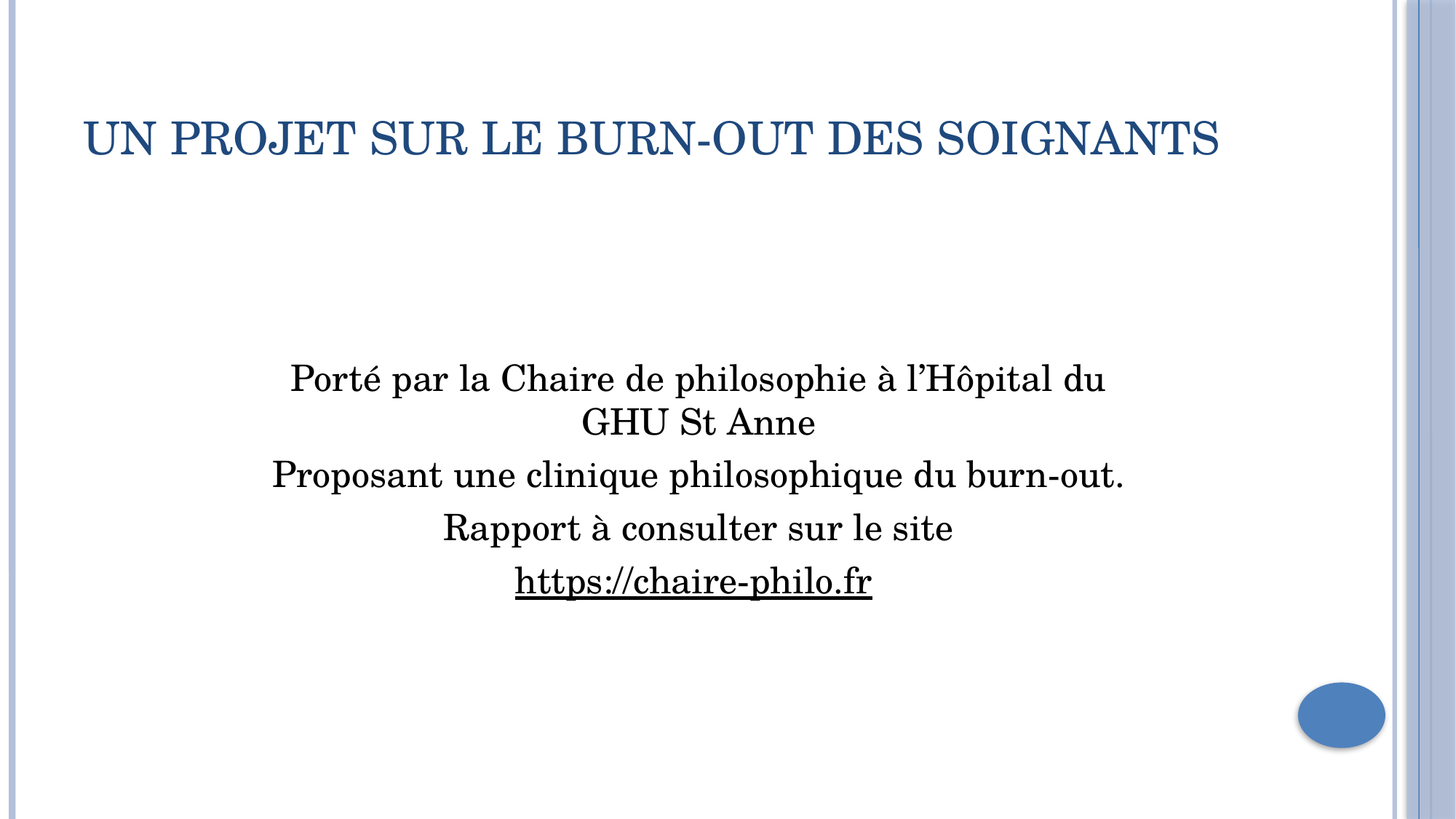

# Un projet sur le burn-out des soignants

Porté par la Chaire de philosophie à l’Hôpital du GHU St Anne
Proposant une clinique philosophique du burn-out.
Rapport à consulter sur le site
https://chaire-philo.fr